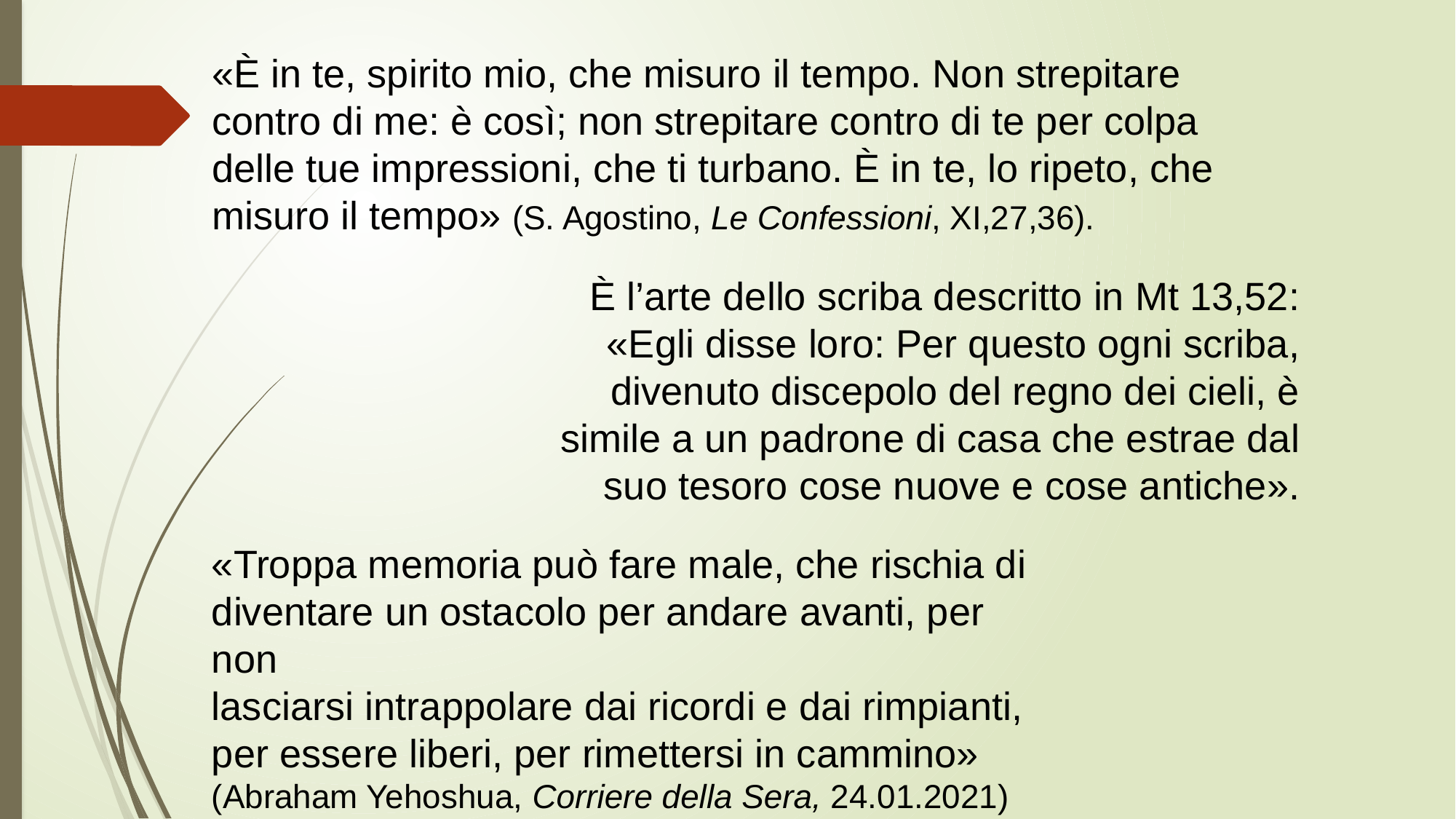

«È in te, spirito mio, che misuro il tempo. Non strepitare contro di me: è così; non strepitare contro di te per colpa delle tue impressioni, che ti turbano. È in te, lo ripeto, che misuro il tempo» (S. Agostino, Le Confessioni, XI,27,36).

È l’arte dello scriba descritto in Mt 13,52: «Egli disse loro: Per questo ogni scriba, divenuto discepolo del regno dei cieli, è simile a un padrone di casa che estrae dal suo tesoro cose nuove e cose antiche».
«Troppa memoria può fare male, che rischia di
diventare un ostacolo per andare avanti, per non
lasciarsi intrappolare dai ricordi e dai rimpianti,
per essere liberi, per rimettersi in cammino»
(Abraham Yehoshua, Corriere della Sera, 24.01.2021)